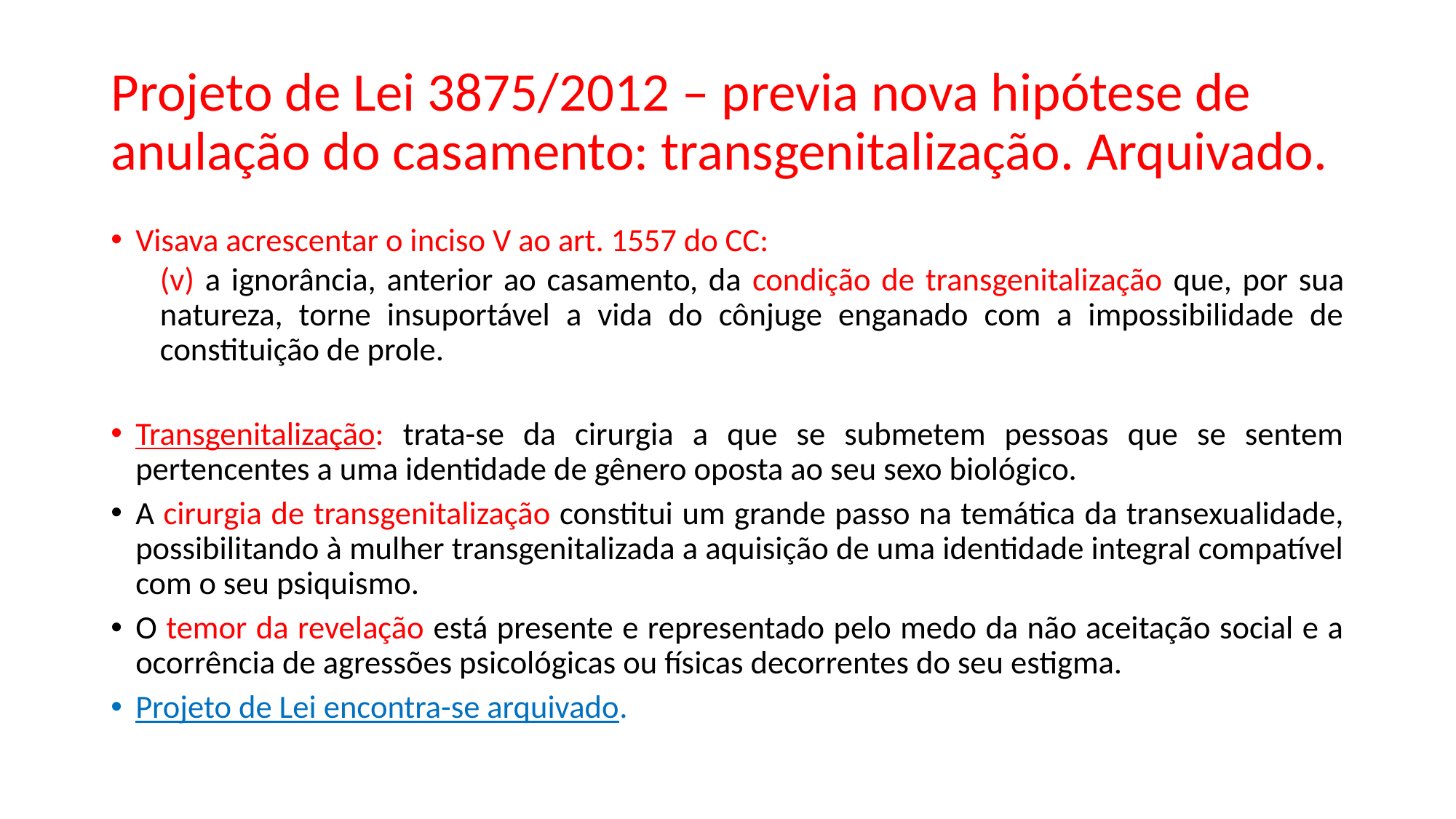

# Projeto de Lei 3875/2012 – previa nova hipótese de anulação do casamento: transgenitalização. Arquivado.
Visava acrescentar o inciso V ao art. 1557 do CC:
(v) a ignorância, anterior ao casamento, da condição de transgenitalização que, por sua natureza, torne insuportável a vida do cônjuge enganado com a impossibilidade de constituição de prole.

Transgenitalização: trata-se da cirurgia a que se submetem pessoas que se sentem pertencentes a uma identidade de gênero oposta ao seu sexo biológico.
A cirurgia de transgenitalização constitui um grande passo na temática da transexualidade, possibilitando à mulher transgenitalizada a aquisição de uma identidade integral compatível com o seu psiquismo.
O temor da revelação está presente e representado pelo medo da não aceitação social e a ocorrência de agressões psicológicas ou físicas decorrentes do seu estigma.
Projeto de Lei encontra-se arquivado.